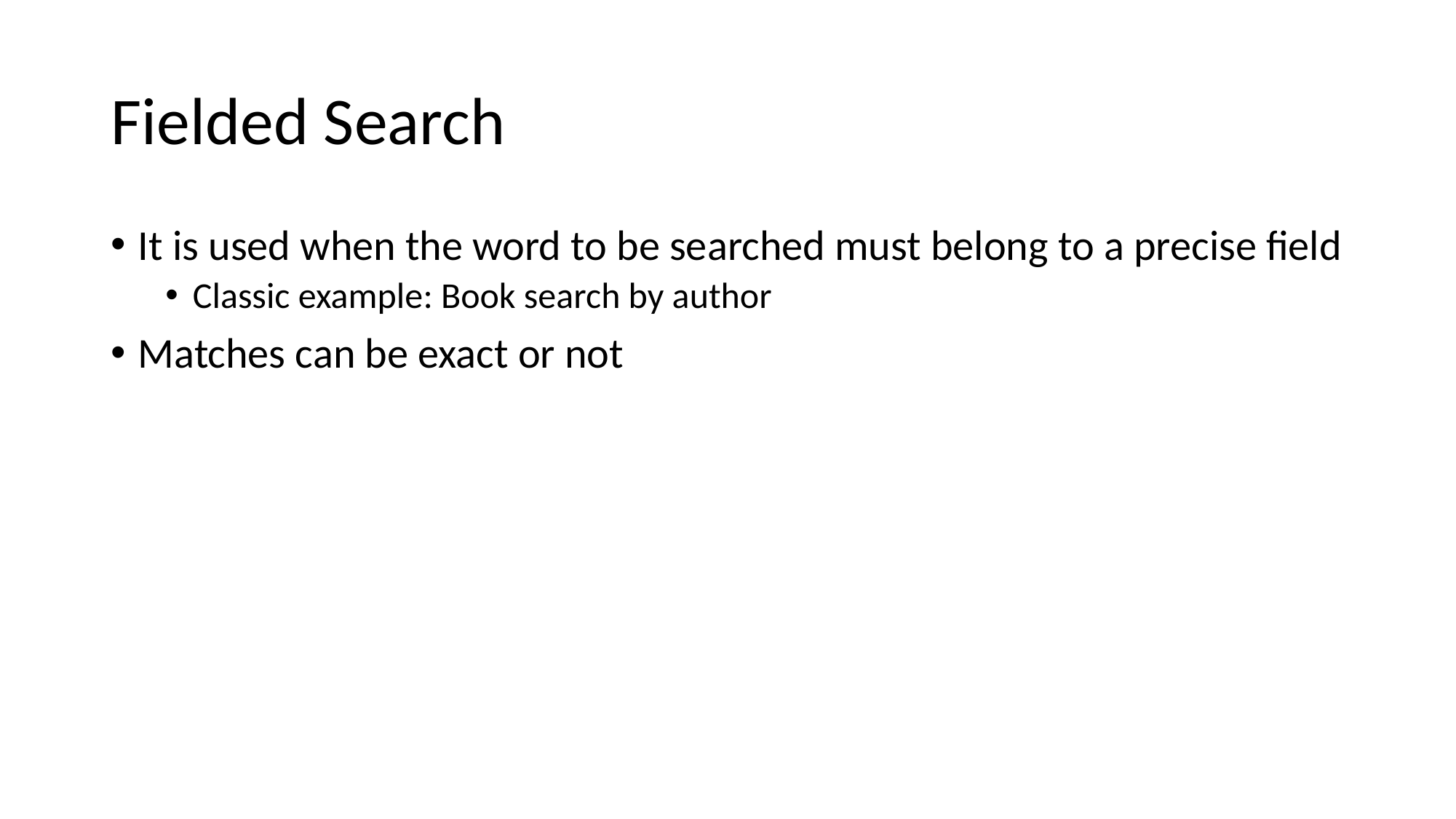

# Fielded Search
It is used when the word to be searched must belong to a precise field
Classic example: Book search by author
Matches can be exact or not